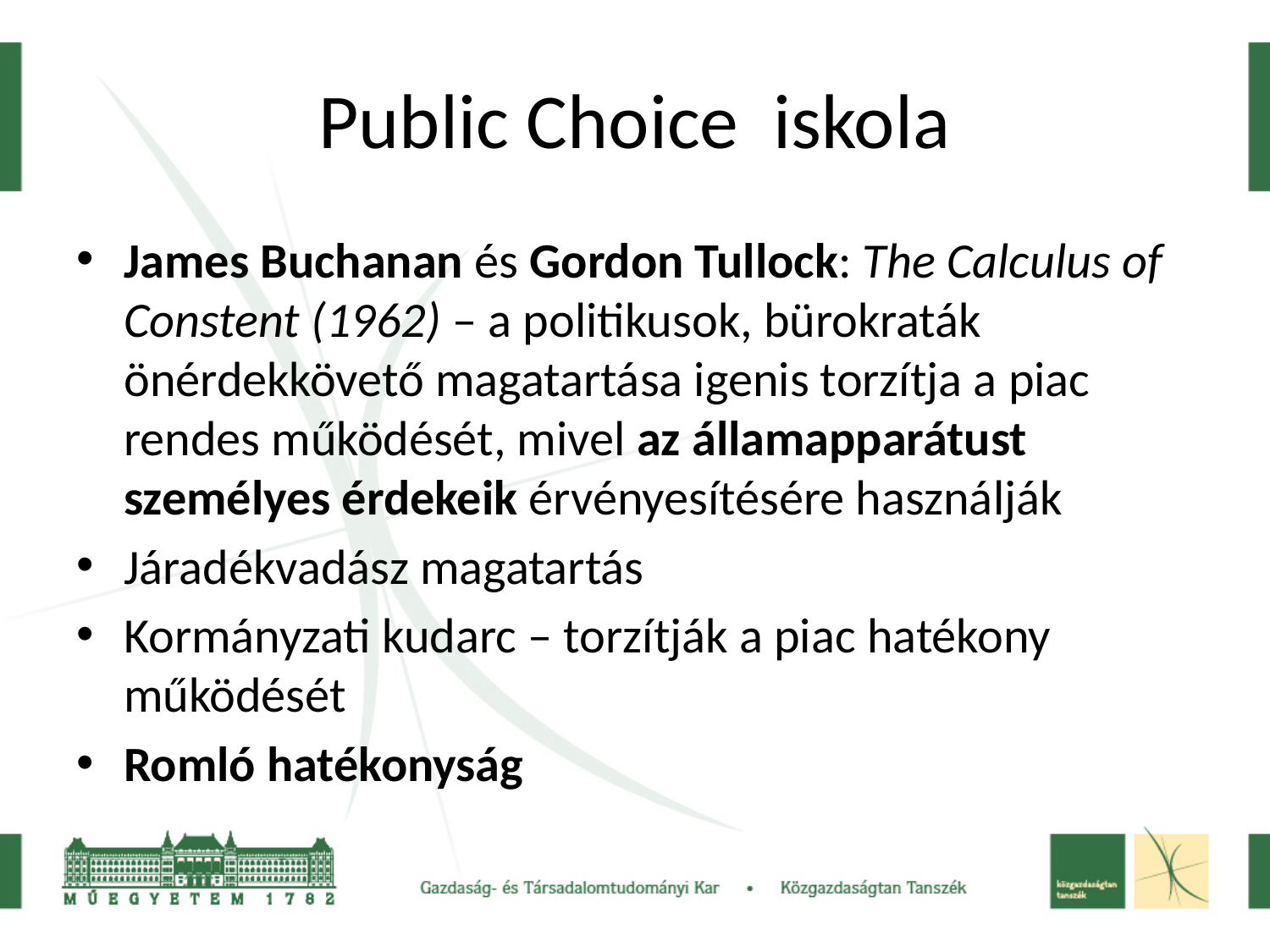

# Public Choice  iskola
James Buchanan és Gordon Tullock: The Calculus of Constent (1962) – a politikusok, bürokraták önérdekkövető magatartása igenis torzítja a piac rendes működését, mivel az államapparátust személyes érdekeik érvényesítésére használják
Járadékvadász magatartás
Kormányzati kudarc – torzítják a piac hatékony működését
Romló hatékonyság